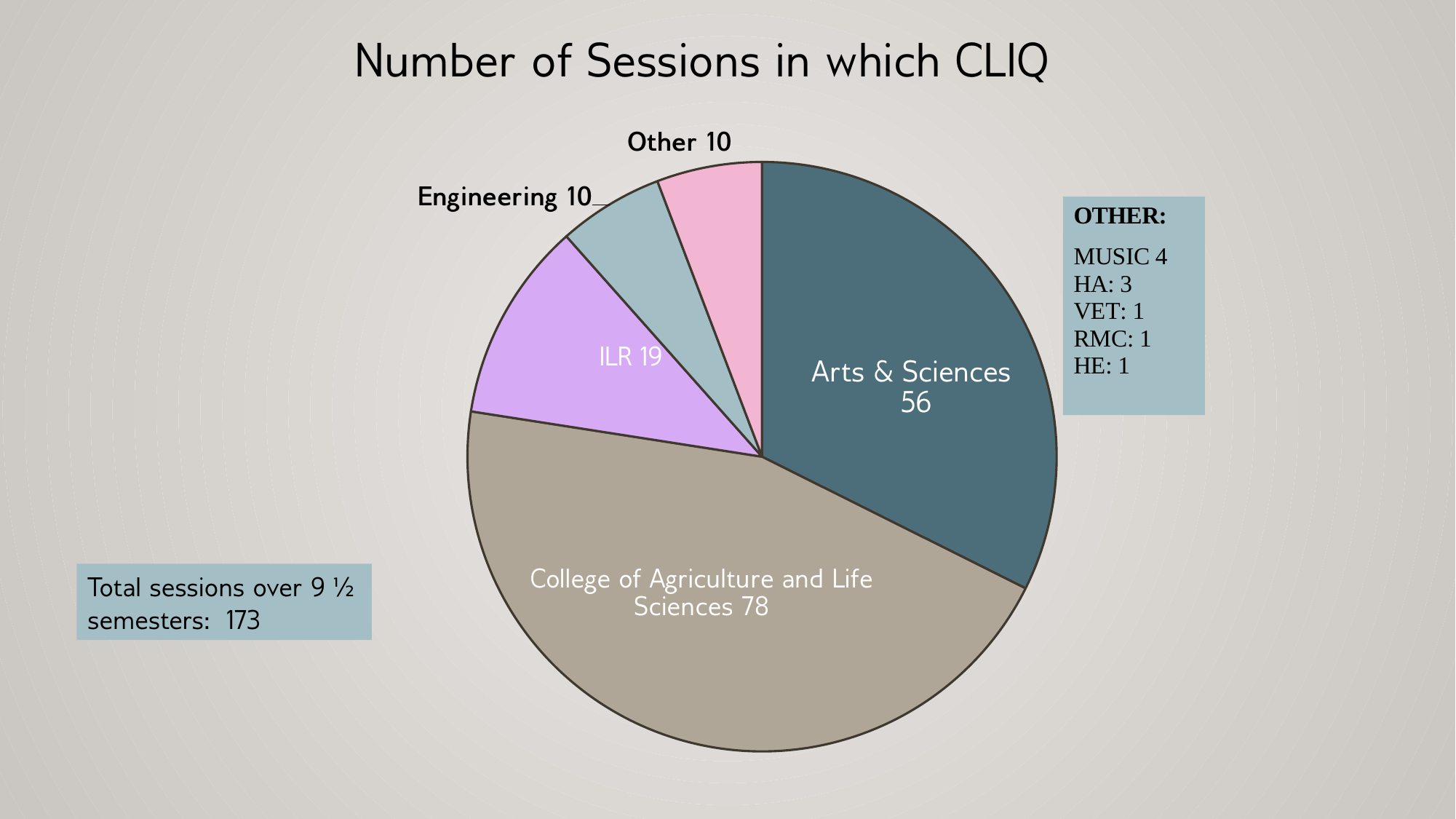

Number of Sessions in which CLIQ

### Chart

| Category | Participation |
|---|---|
| A & S | 56.0 |
| CALS | 78.0 |
| ILR | 19.0 |
| ENGR | 10.0 |
| OTHER | 10.0 |
Total sessions over 9 ½ semesters:  173